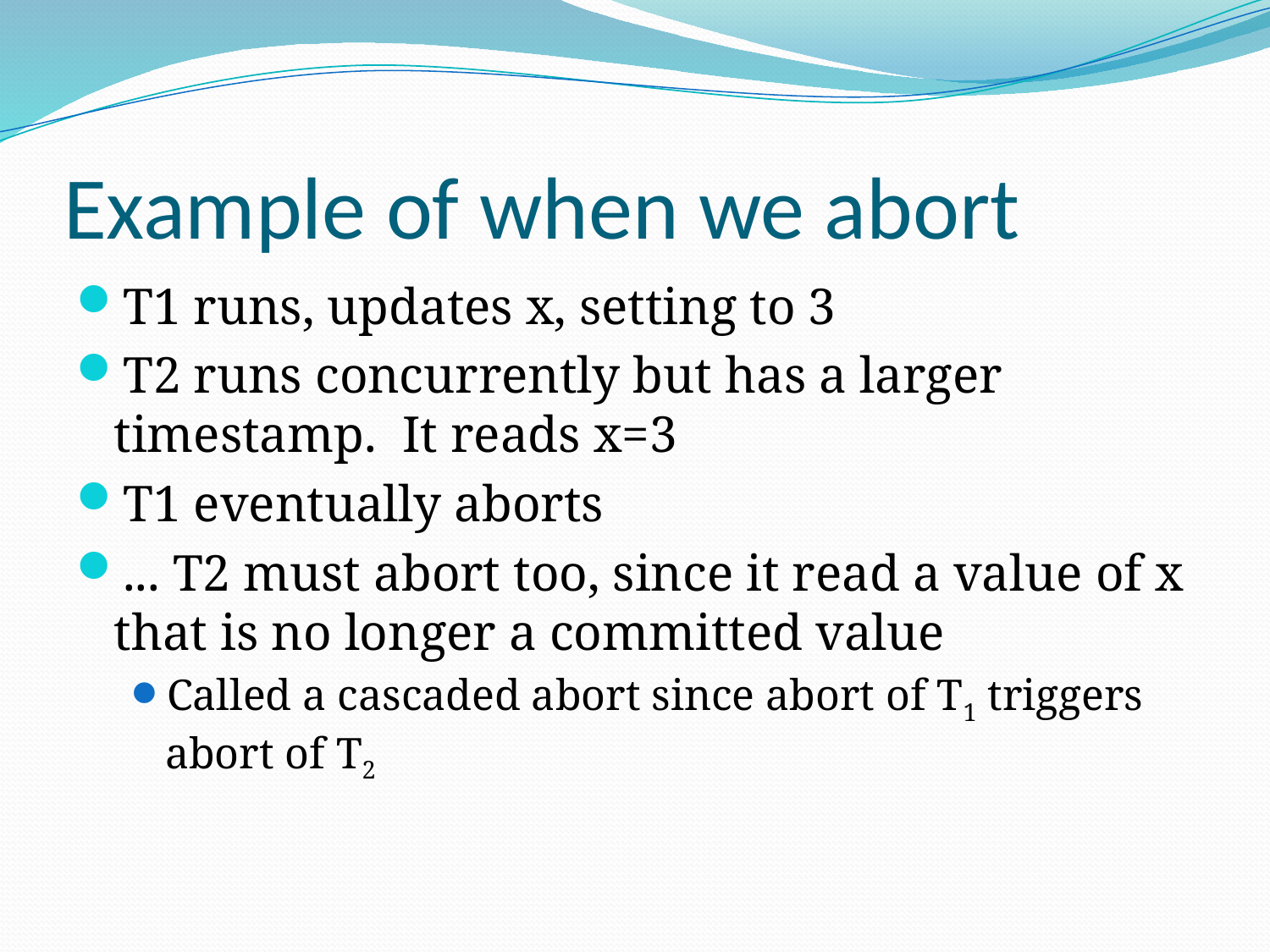

# Example of when we abort
T1 runs, updates x, setting to 3
T2 runs concurrently but has a larger timestamp.  It reads x=3
T1 eventually aborts
... T2 must abort too, since it read a value of x that is no longer a committed value
Called a cascaded abort since abort of T1 triggers abort of T2